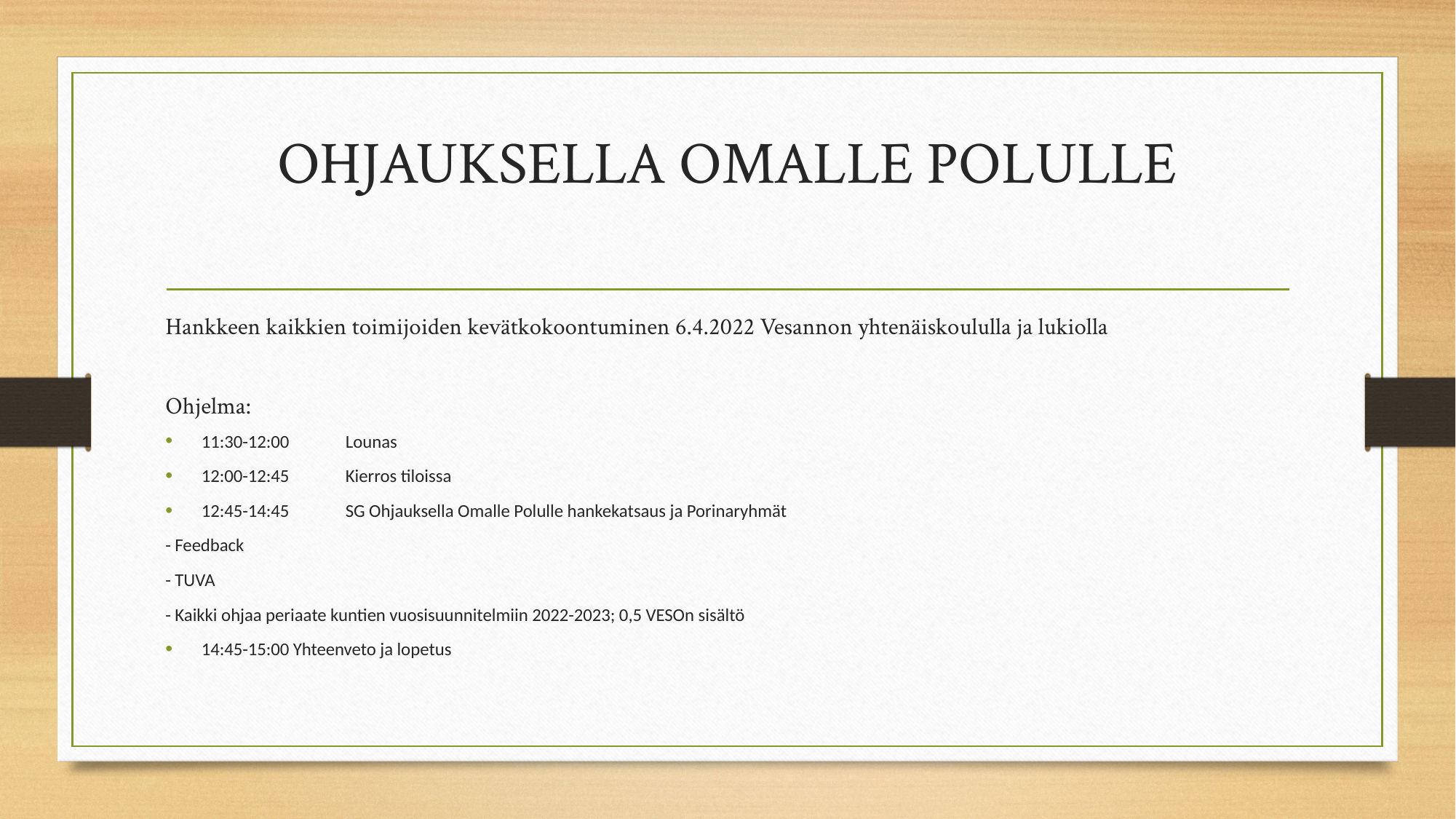

# OHJAUKSELLA OMALLE POLULLE
Hankkeen kaikkien toimijoiden kevätkokoontuminen 6.4.2022 Vesannon yhtenäiskoululla ja lukiolla

Ohjelma:
11:30-12:00	Lounas
12:00-12:45	Kierros tiloissa
12:45-14:45	SG Ohjauksella Omalle Polulle hankekatsaus ja Porinaryhmät
- Feedback
- TUVA
- Kaikki ohjaa periaate kuntien vuosisuunnitelmiin 2022-2023; 0,5 VESOn sisältö
14:45-15:00 Yhteenveto ja lopetus